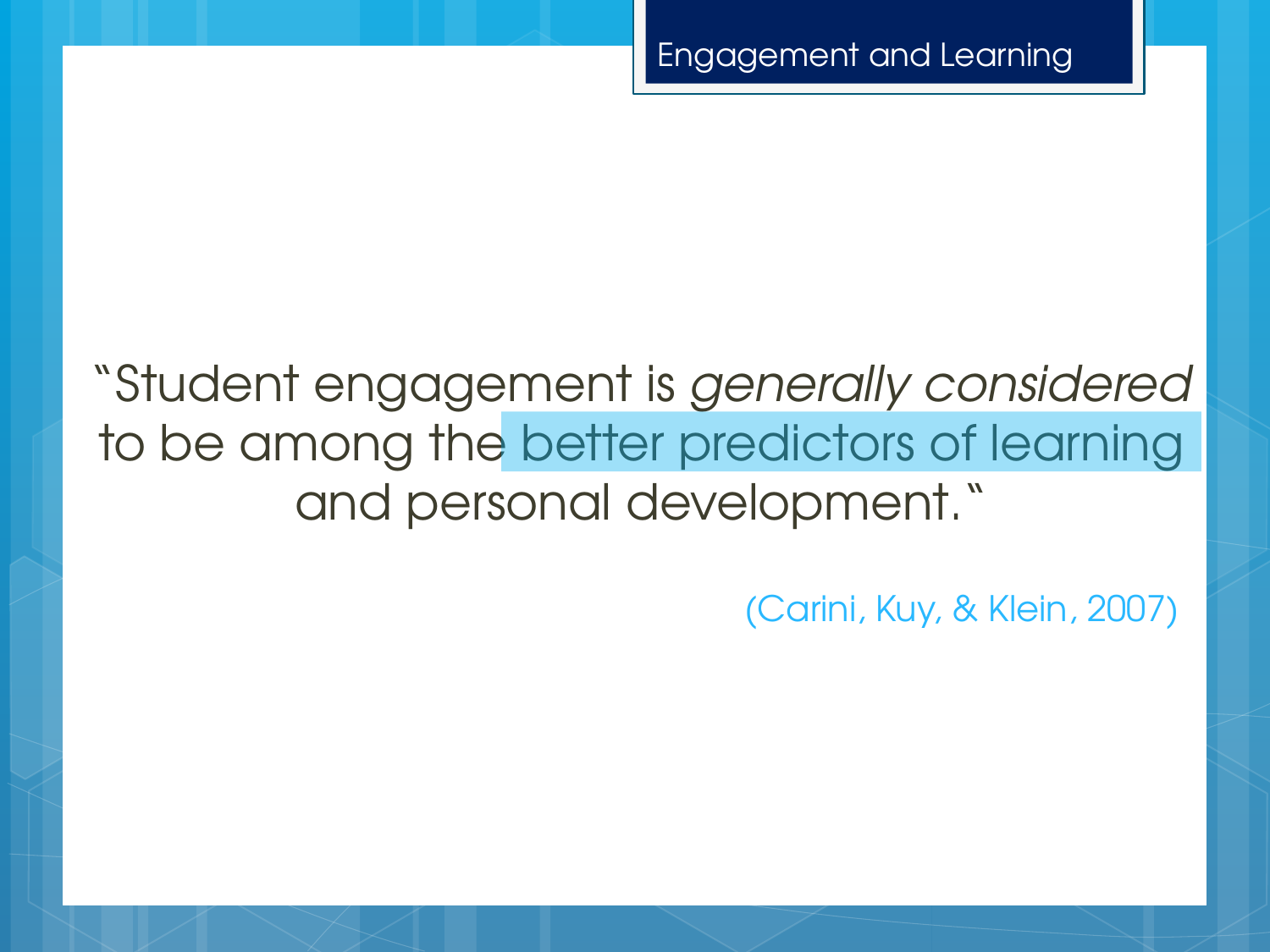

# Engagement and Learning
“Student engagement is generally considered to be among the better predictors of learning and personal development.“

(Carini, Kuy, & Klein, 2007)